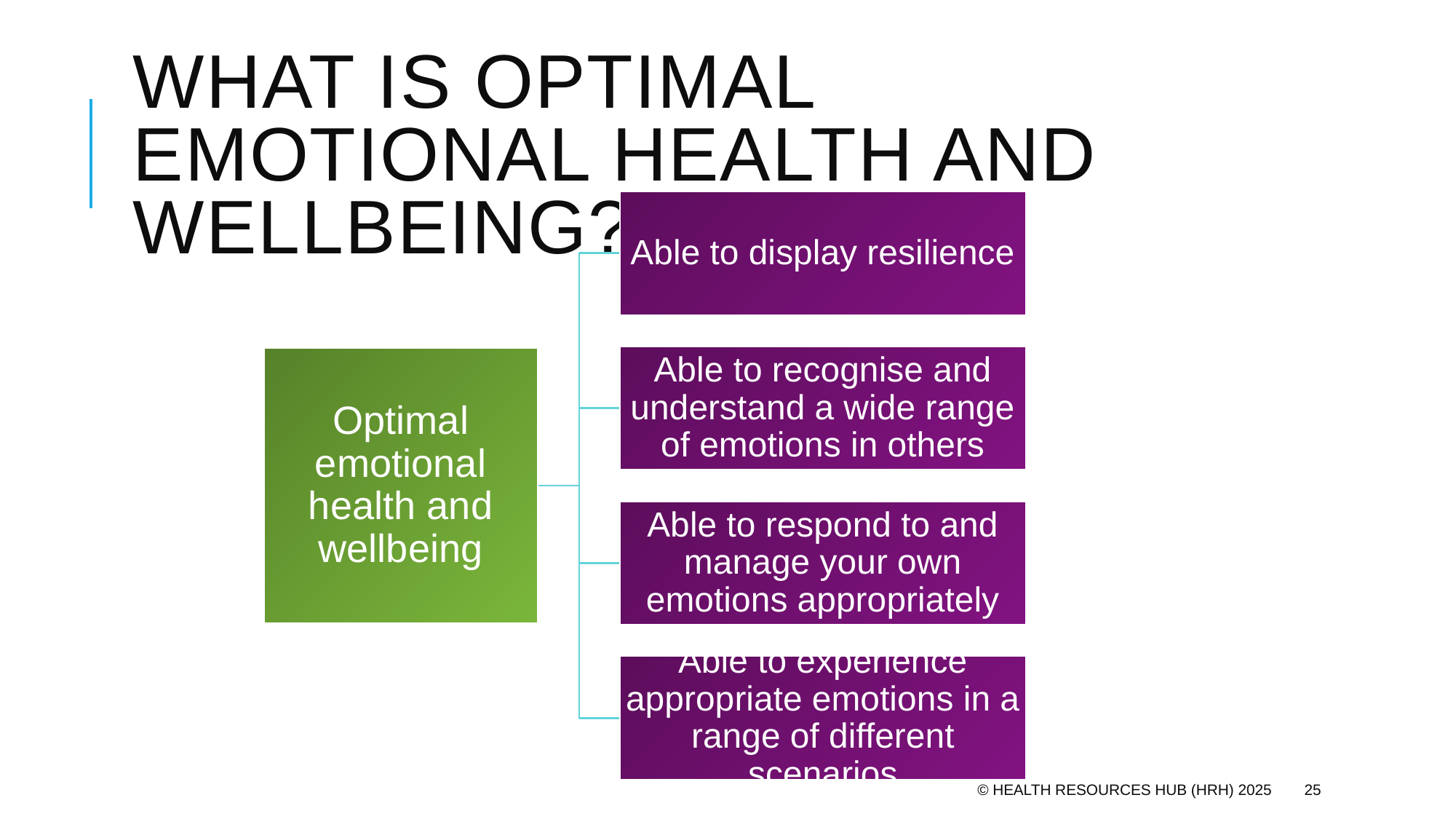

# What is optimal emotional health and wellbeing?

Optimal emotional health and wellbeing
Able to display resilience
Able to recognise and understand a wide range of emotions in others
Able to respond to and manage your own emotions appropriately
Able to experience appropriate emotions in a range of different scenarios
© Health Resources Hub (HRH) 2025
25